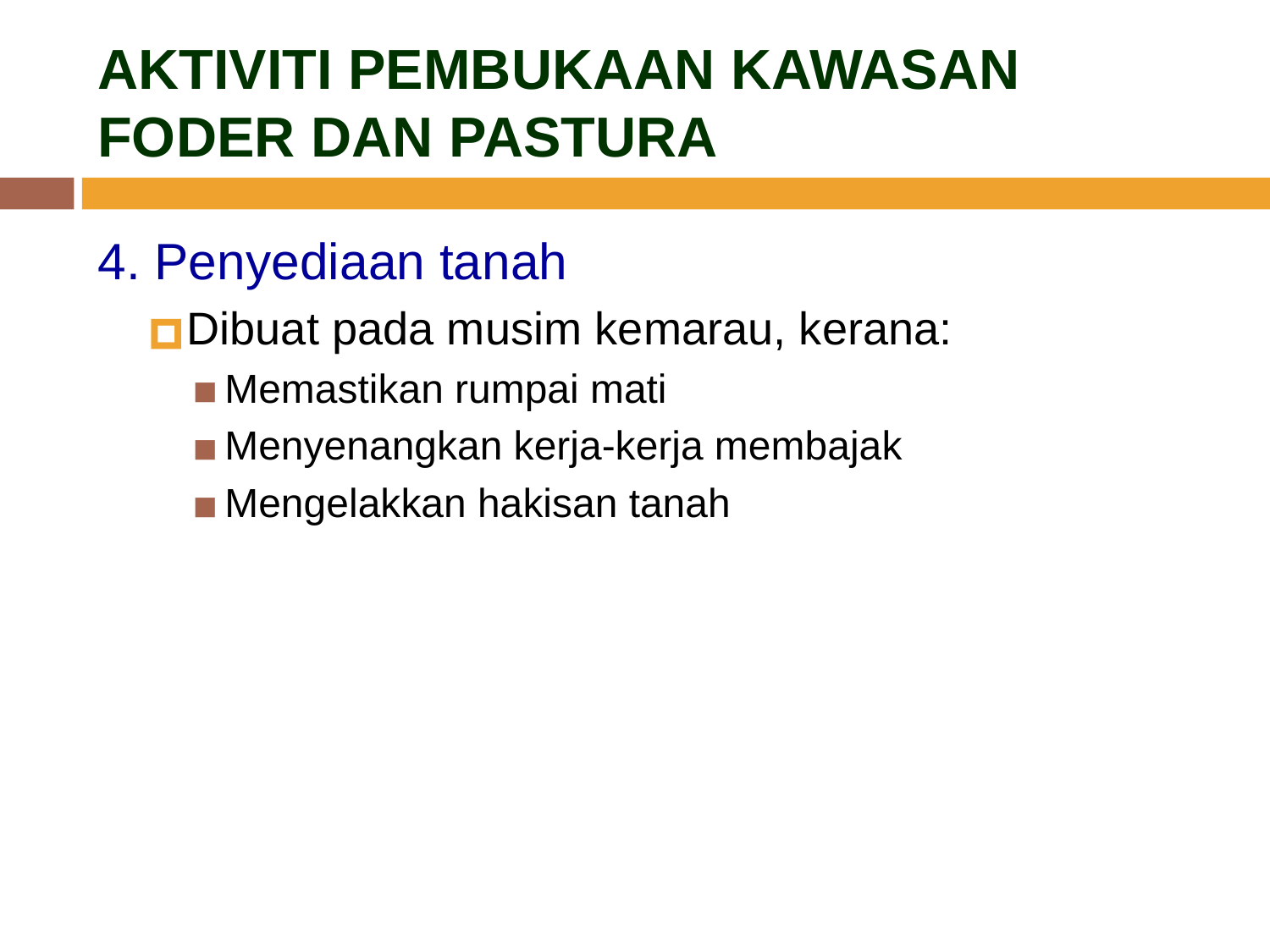

# AKTIVITI PEMBUKAAN KAWASAN FODER DAN PASTURA
4. Penyediaan tanah
Dibuat pada musim kemarau, kerana:
Memastikan rumpai mati
Menyenangkan kerja-kerja membajak
Mengelakkan hakisan tanah